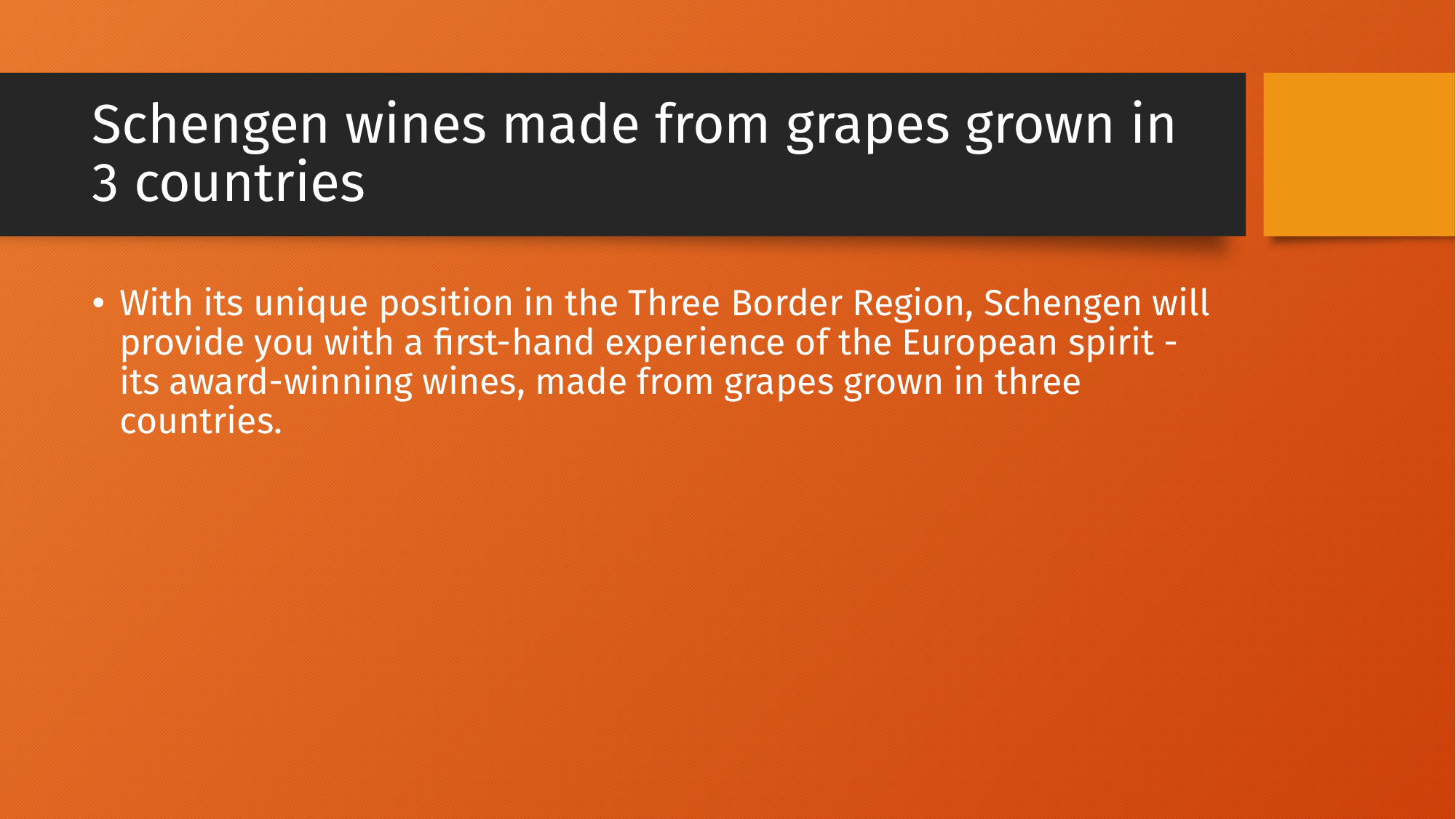

# Schengen wines made from grapes grown in 3 countries
With its unique position in the Three Border Region, Schengen will provide you with a first-hand experience of the European spirit - its award-winning wines, made from grapes grown in three countries.